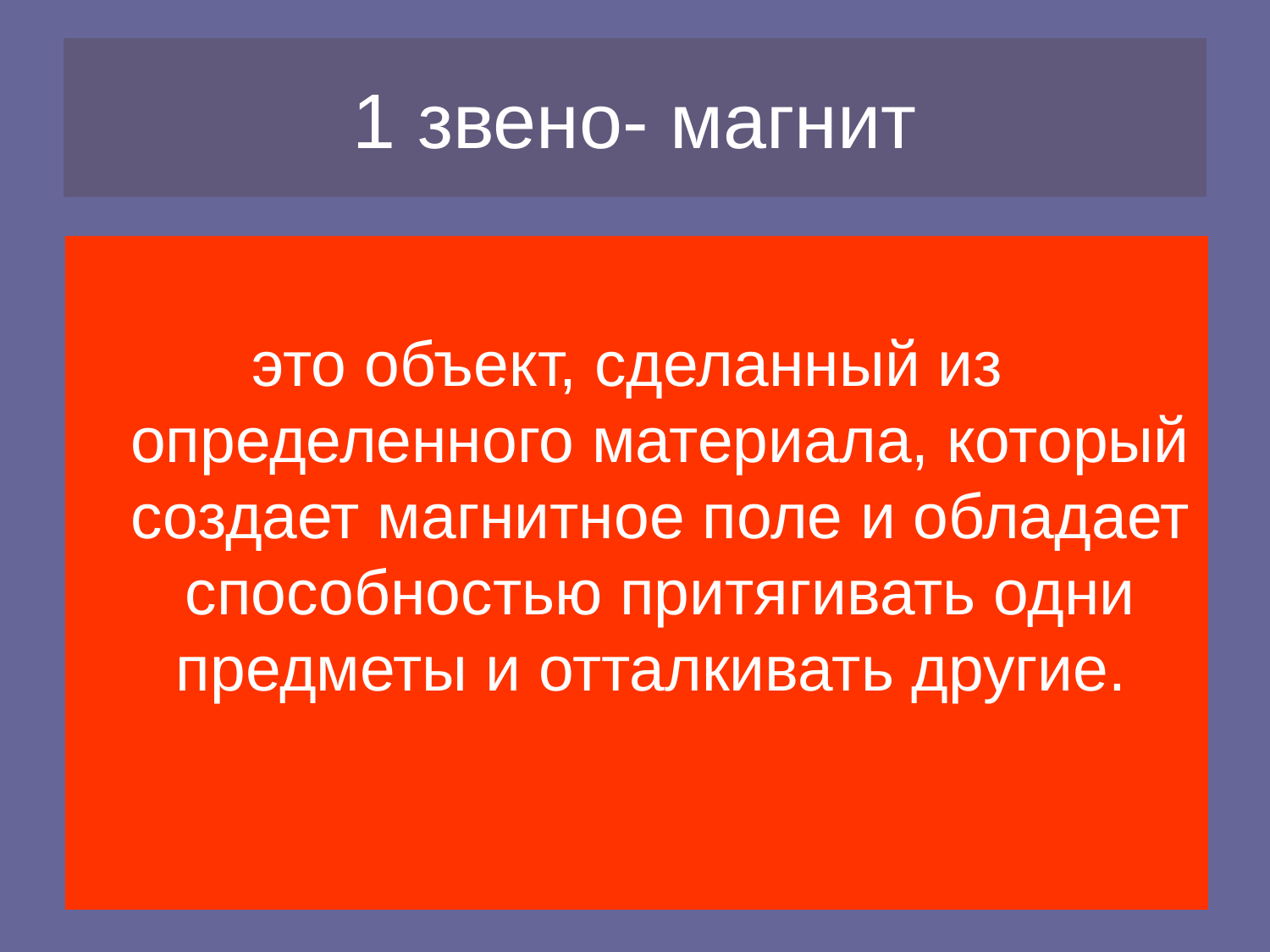

# 1 звено- магнит

это объект, сделанный из  определенного материала, который создает магнитное поле и обладает способностью притягивать одни предметы и отталкивать другие.